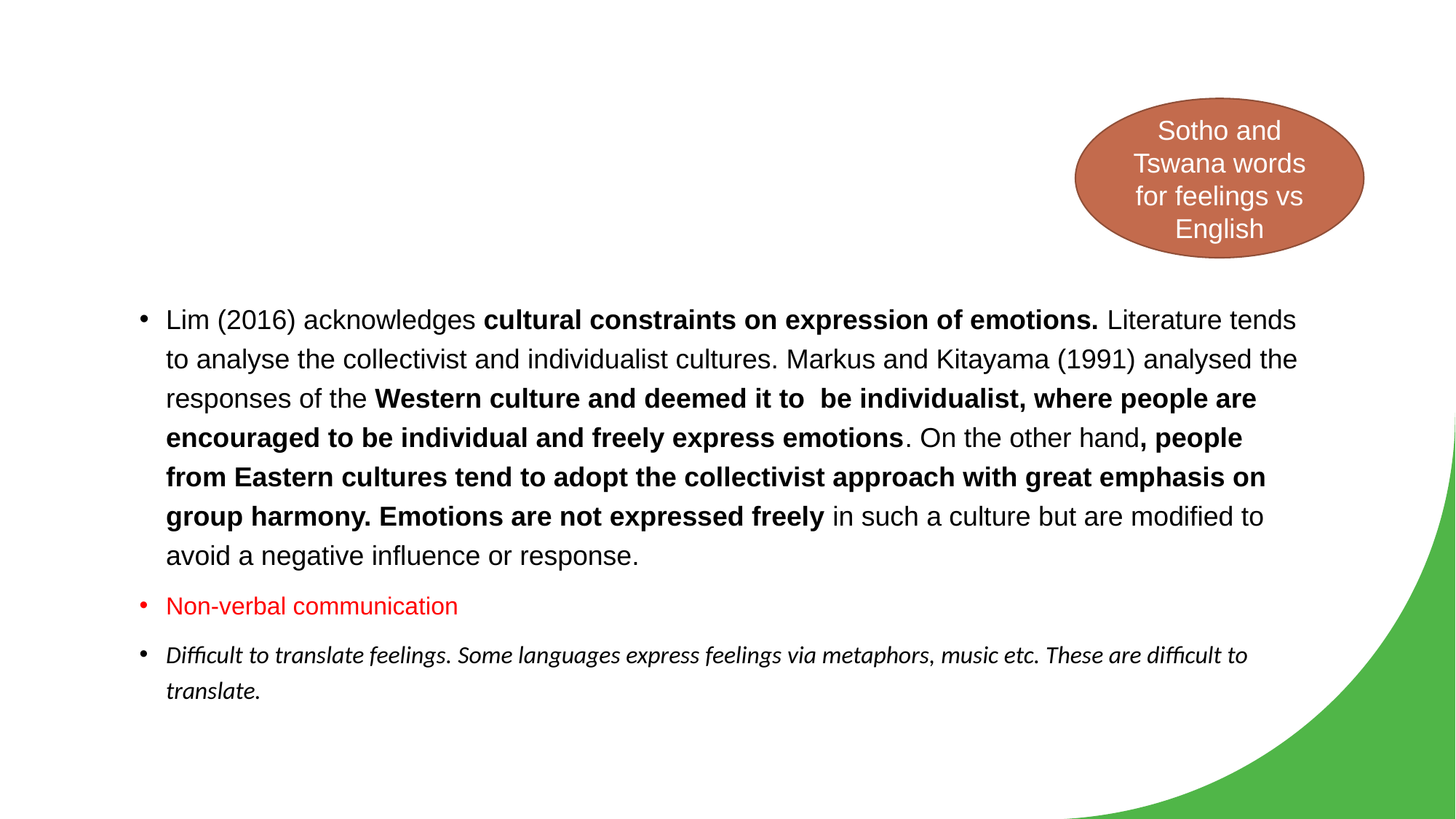

#
Sotho and Tswana words for feelings vs English
Lim (2016) acknowledges cultural constraints on expression of emotions. Literature tends to analyse the collectivist and individualist cultures. Markus and Kitayama (1991) analysed the responses of the Western culture and deemed it to  be individualist, where people are encouraged to be individual and freely express emotions. On the other hand, people from Eastern cultures tend to adopt the collectivist approach with great emphasis on group harmony. Emotions are not expressed freely in such a culture but are modified to avoid a negative influence or response.
Non-verbal communication
Difficult to translate feelings. Some languages express feelings via metaphors, music etc. These are difficult to translate.